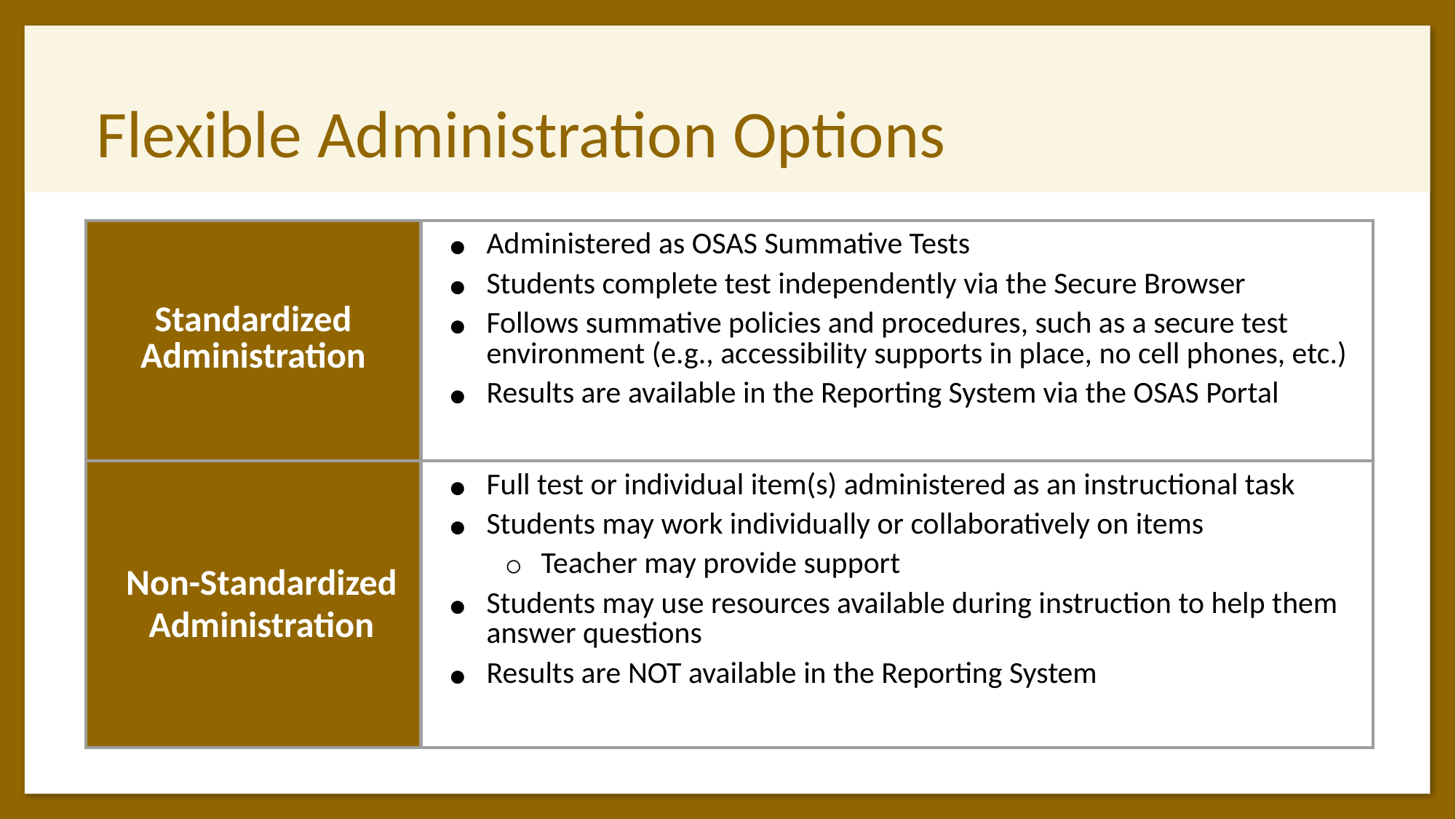

# Flexible Administration Options
| Standardized Administration | Administered as OSAS Summative Tests Students complete test independently via the Secure Browser Follows summative policies and procedures, such as a secure test environment (e.g., accessibility supports in place, no cell phones, etc.) Results are available in the Reporting System via the OSAS Portal |
| --- | --- |
| Non-Standardized Administration | Full test or individual item(s) administered as an instructional task Students may work individually or collaboratively on items Teacher may provide support Students may use resources available during instruction to help them answer questions Results are NOT available in the Reporting System |